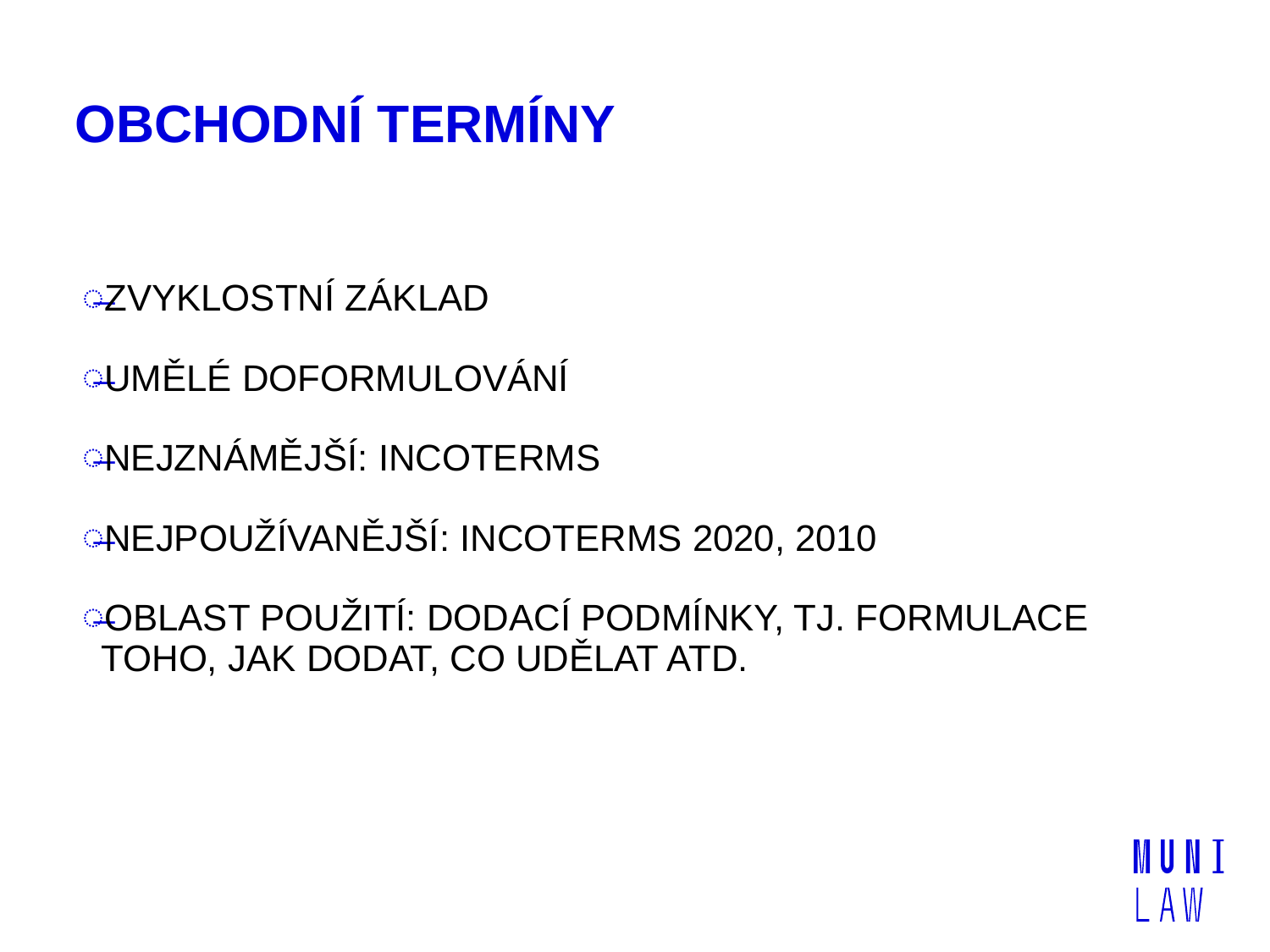

# OBCHODNÍ TERMÍNY

ZVYKLOSTNÍ ZÁKLAD

UMĚLÉ DOFORMULOVÁNÍ

NEJZNÁMĚJŠÍ: INCOTERMS

NEJPOUŽÍVANĚJŠÍ: INCOTERMS 2020, 2010

OBLAST POUŽITÍ: DODACÍ PODMÍNKY, TJ. FORMULACE TOHO, JAK DODAT, CO UDĚLAT ATD.